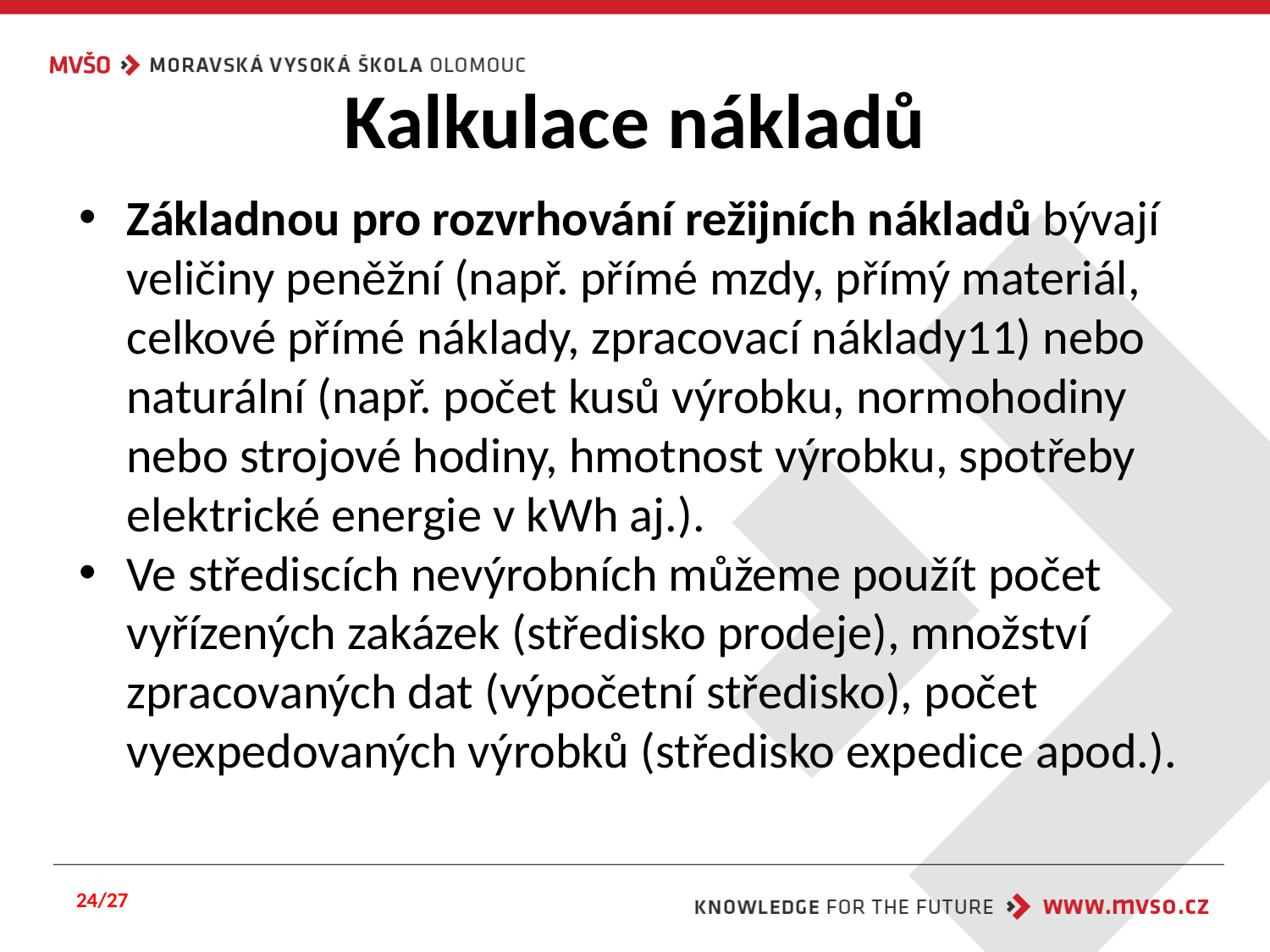

# Kalkulace nákladů
Základnou pro rozvrhování režijních nákladů bývají veličiny peněžní (např. přímé mzdy, přímý materiál, celkové přímé náklady, zpracovací náklady11) nebo naturální (např. počet kusů výrobku, normohodiny nebo strojové hodiny, hmotnost výrobku, spotřeby elektrické energie v kWh aj.).
Ve střediscích nevýrobních můžeme použít počet vyřízených zakázek (středisko prodeje), množství zpracovaných dat (výpočetní středisko), počet vyexpedovaných výrobků (středisko expedice apod.).
24/27